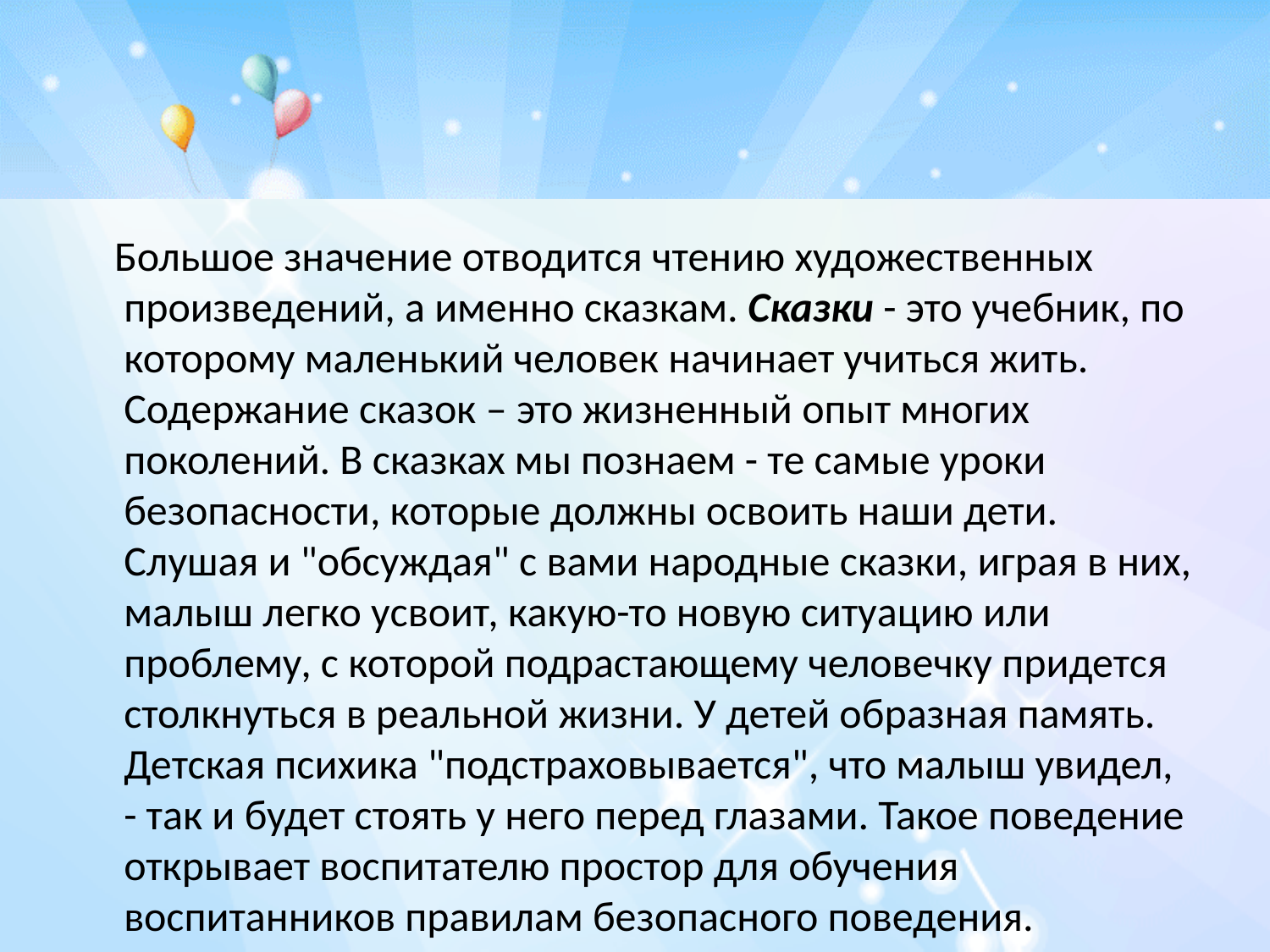

#
    Большое значение отводится чтению художественных произведений, а именно сказкам. Сказки - это учебник, по которому маленький человек начинает учиться жить. Содержание сказок – это жизненный опыт многих поколений. В сказках мы познаем - те самые уроки безопасности, которые должны освоить наши дети. Слушая и "обсуждая" с вами народные сказки, играя в них, малыш легко усвоит, какую-то новую ситуацию или проблему, с которой подрастающему человечку придется столкнуться в реальной жизни. У детей образная память. Детская психика "подстраховывается", что малыш увидел, - так и будет стоять у него перед глазами. Такое поведение открывает воспитателю простор для обучения воспитанников правилам безопасного поведения.